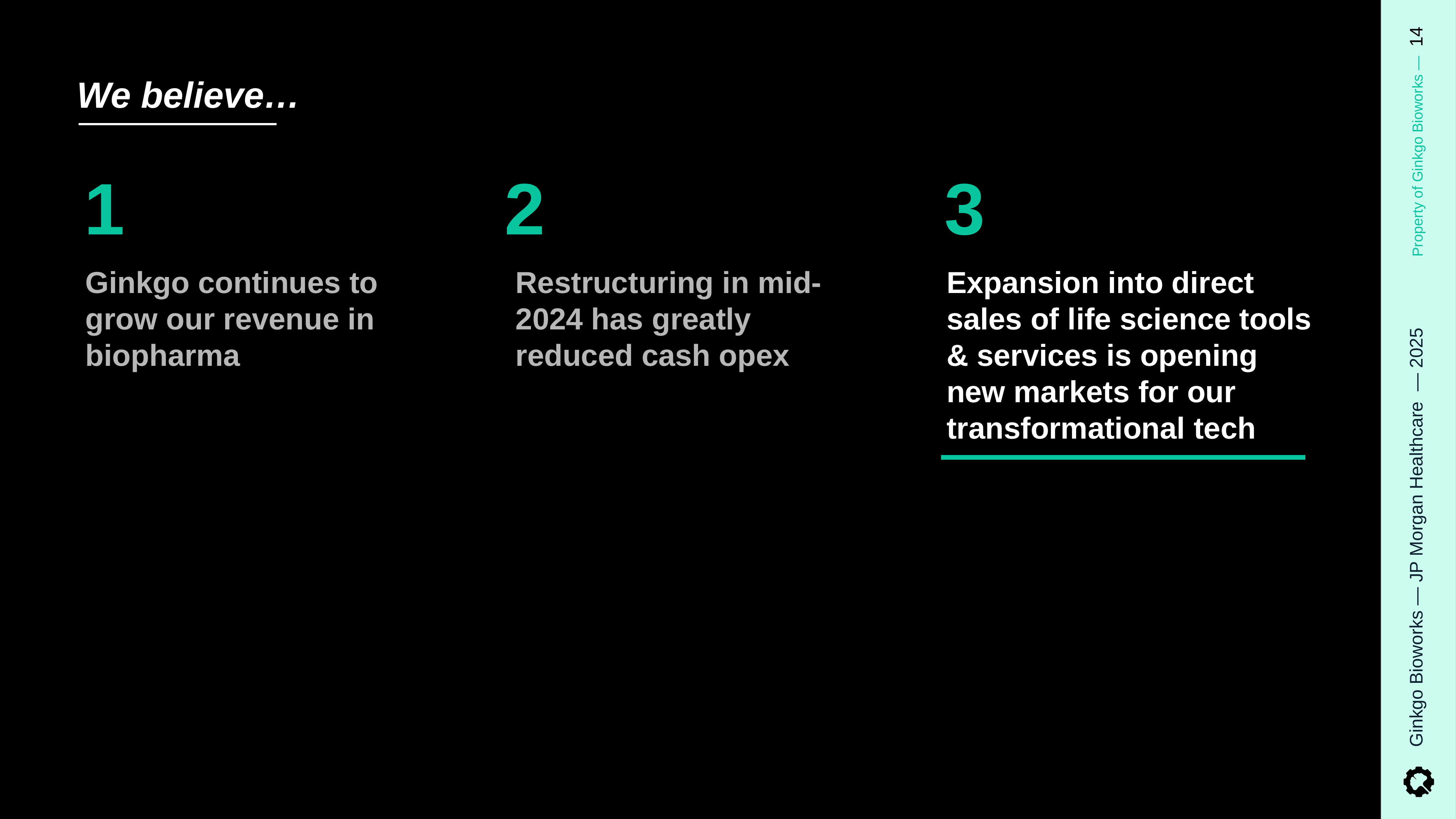

We believe…
1
3
2
Ginkgo continues to grow our revenue in biopharma
Restructuring in mid-2024 has greatly reduced cash opex

Expansion into direct sales of life science tools & services is opening new markets for our transformational tech
14